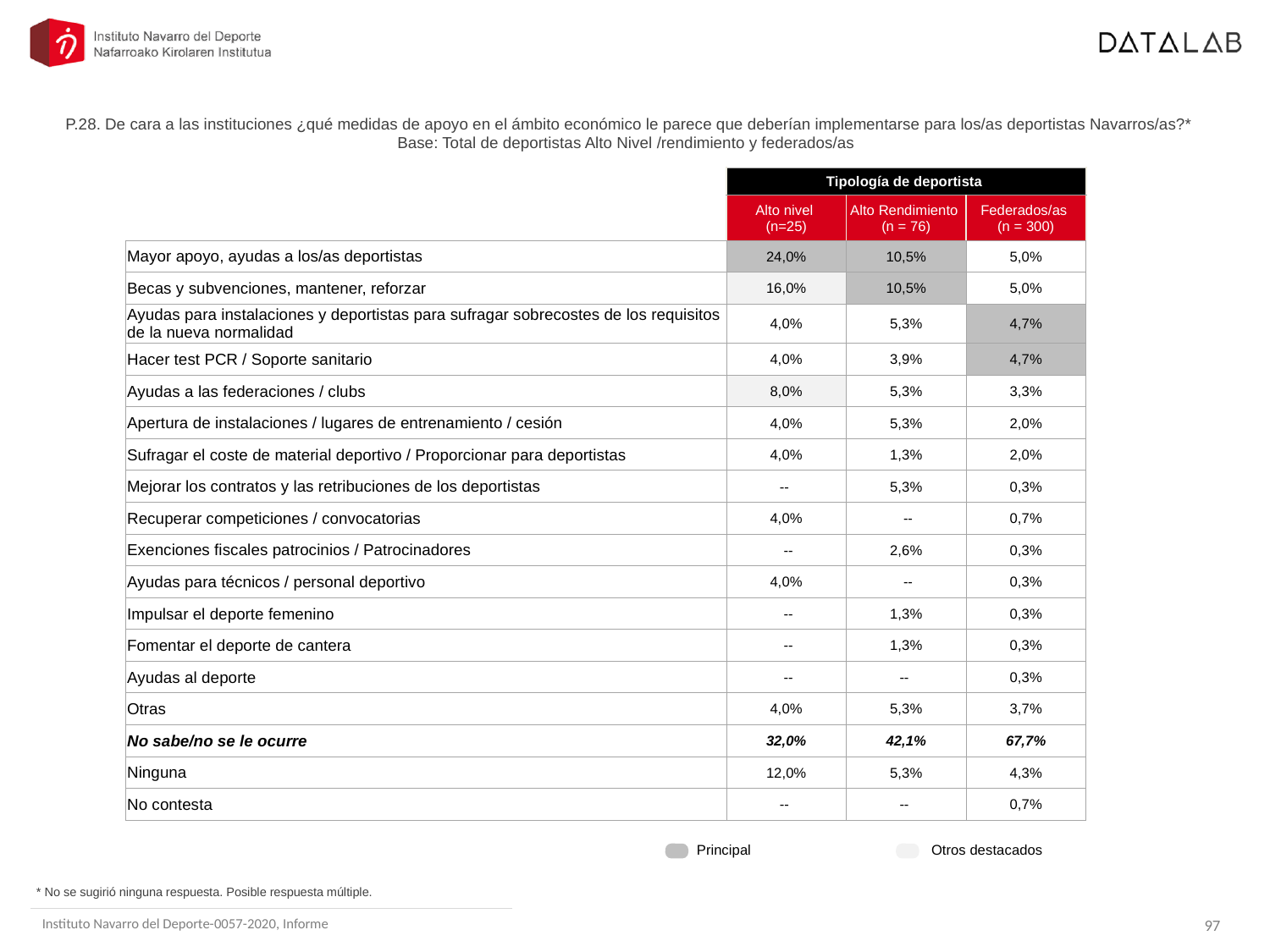

P.28. De cara a las instituciones ¿qué medidas de apoyo en el ámbito económico le parece que deberían implementarse para los/as deportistas Navarros/as?*
Base: Total de deportistas Alto Nivel /rendimiento y federados/as
|  | Tipología de deportista |  |  |
| --- | --- | --- | --- |
|  | Alto nivel (n=25) | Alto Rendimiento (n = 76) | Federados/as (n = 300) |
| Mayor apoyo, ayudas a los/as deportistas | 24,0% | 10,5% | 5,0% |
| Becas y subvenciones, mantener, reforzar | 16,0% | 10,5% | 5,0% |
| Ayudas para instalaciones y deportistas para sufragar sobrecostes de los requisitos de la nueva normalidad | 4,0% | 5,3% | 4,7% |
| Hacer test PCR / Soporte sanitario | 4,0% | 3,9% | 4,7% |
| Ayudas a las federaciones / clubs | 8,0% | 5,3% | 3,3% |
| Apertura de instalaciones / lugares de entrenamiento / cesión | 4,0% | 5,3% | 2,0% |
| Sufragar el coste de material deportivo / Proporcionar para deportistas | 4,0% | 1,3% | 2,0% |
| Mejorar los contratos y las retribuciones de los deportistas | -- | 5,3% | 0,3% |
| Recuperar competiciones / convocatorias | 4,0% | -- | 0,7% |
| Exenciones fiscales patrocinios / Patrocinadores | -- | 2,6% | 0,3% |
| Ayudas para técnicos / personal deportivo | 4,0% | -- | 0,3% |
| Impulsar el deporte femenino | -- | 1,3% | 0,3% |
| Fomentar el deporte de cantera | -- | 1,3% | 0,3% |
| Ayudas al deporte | -- | -- | 0,3% |
| Otras | 4,0% | 5,3% | 3,7% |
| No sabe/no se le ocurre | 32,0% | 42,1% | 67,7% |
| Ninguna | 12,0% | 5,3% | 4,3% |
| No contesta | -- | -- | 0,7% |
Principal
Otros destacados

* No se sugirió ninguna respuesta. Posible respuesta múltiple.